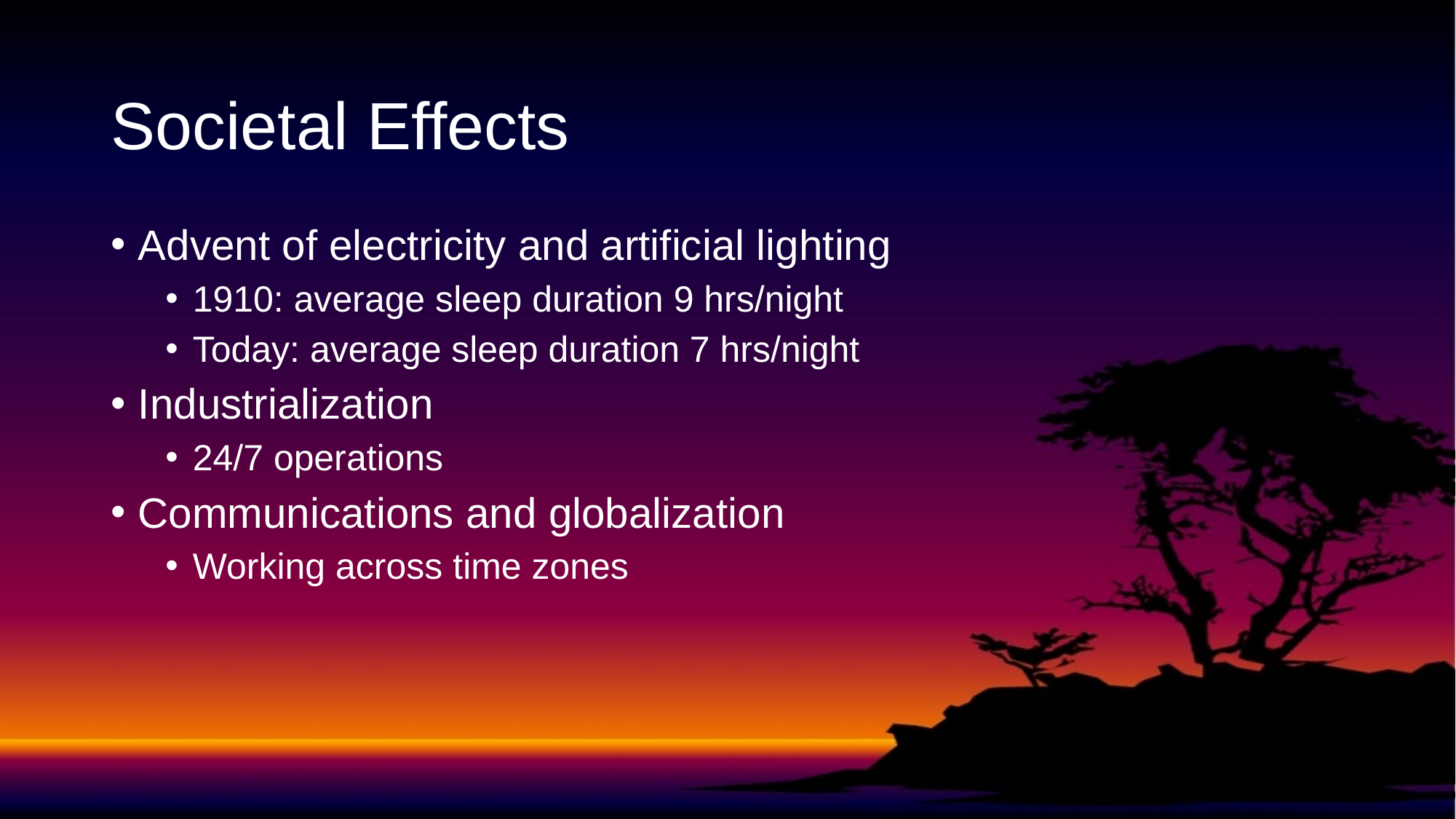

# Societal Effects
Advent of electricity and artificial lighting
1910: average sleep duration 9 hrs/night
Today: average sleep duration 7 hrs/night
Industrialization
24/7 operations
Communications and globalization
Working across time zones